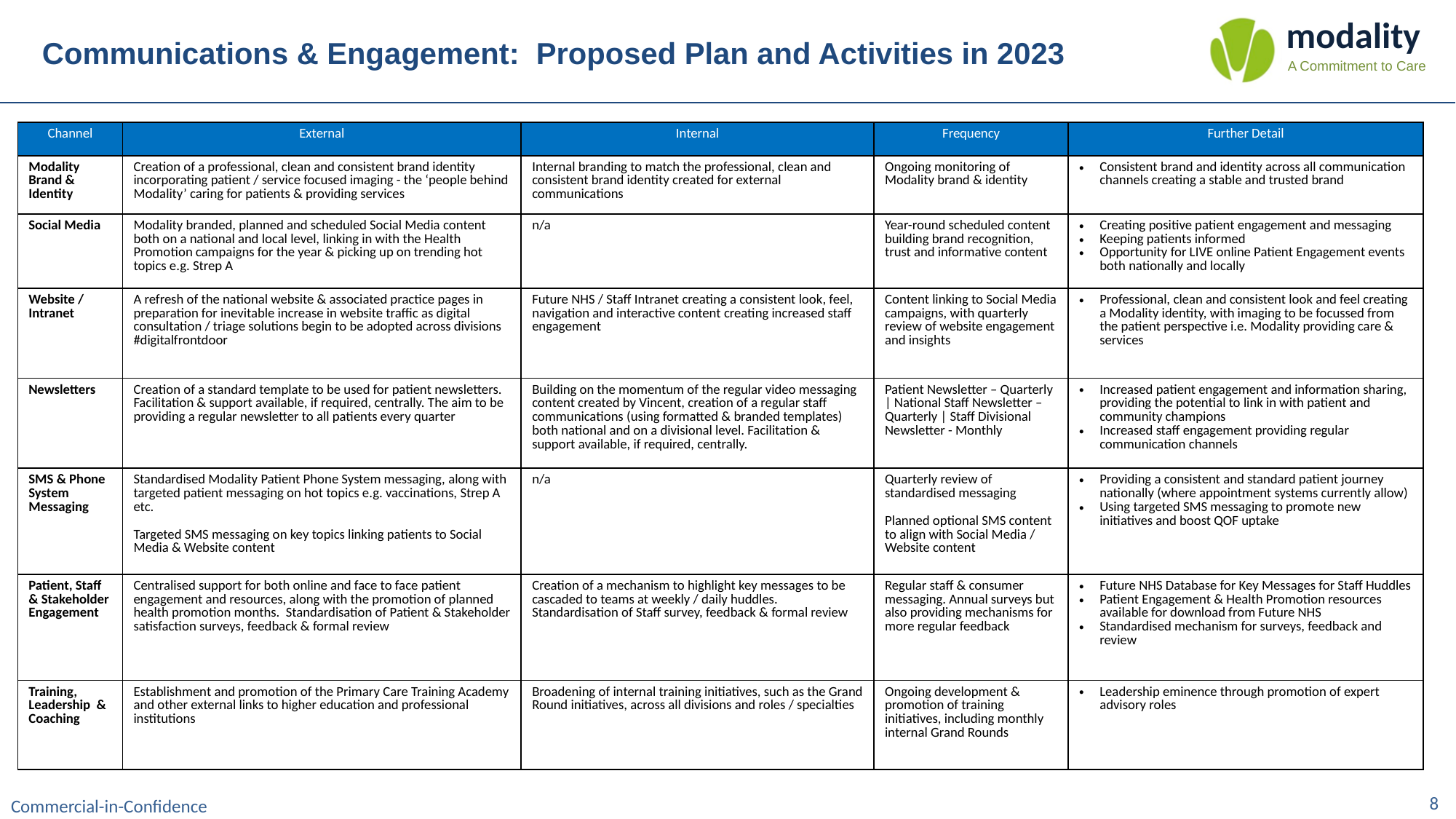

# Communications & Engagement:  Proposed Plan and Activities in 2023
| Channel | External | Internal | Frequency | Further Detail |
| --- | --- | --- | --- | --- |
| Modality Brand & Identity | Creation of a professional, clean and consistent brand identity incorporating patient / service focused imaging - the ‘people behind Modality’ caring for patients & providing services | Internal branding to match the professional, clean and consistent brand identity created for external communications | Ongoing monitoring of Modality brand & identity | Consistent brand and identity across all communication channels creating a stable and trusted brand |
| Social Media | Modality branded, planned and scheduled Social Media content both on a national and local level, linking in with the Health Promotion campaigns for the year & picking up on trending hot topics e.g. Strep A | n/a | Year-round scheduled content building brand recognition, trust and informative content | Creating positive patient engagement and messaging Keeping patients informed Opportunity for LIVE online Patient Engagement events both nationally and locally |
| Website / Intranet | A refresh of the national website & associated practice pages in preparation for inevitable increase in website traffic as digital consultation / triage solutions begin to be adopted across divisions #digitalfrontdoor | Future NHS / Staff Intranet creating a consistent look, feel, navigation and interactive content creating increased staff engagement | Content linking to Social Media campaigns, with quarterly review of website engagement and insights | Professional, clean and consistent look and feel creating a Modality identity, with imaging to be focussed from the patient perspective i.e. Modality providing care & services |
| Newsletters | Creation of a standard template to be used for patient newsletters. Facilitation & support available, if required, centrally. The aim to be providing a regular newsletter to all patients every quarter | Building on the momentum of the regular video messaging content created by Vincent, creation of a regular staff communications (using formatted & branded templates) both national and on a divisional level. Facilitation & support available, if required, centrally. | Patient Newsletter – Quarterly | National Staff Newsletter – Quarterly | Staff Divisional Newsletter - Monthly | Increased patient engagement and information sharing, providing the potential to link in with patient and community champions Increased staff engagement providing regular communication channels |
| SMS & Phone System Messaging | Standardised Modality Patient Phone System messaging, along with targeted patient messaging on hot topics e.g. vaccinations, Strep A etc. Targeted SMS messaging on key topics linking patients to Social Media & Website content | n/a | Quarterly review of standardised messaging Planned optional SMS content to align with Social Media / Website content | Providing a consistent and standard patient journey nationally (where appointment systems currently allow) Using targeted SMS messaging to promote new initiatives and boost QOF uptake |
| Patient, Staff & Stakeholder Engagement | Centralised support for both online and face to face patient engagement and resources, along with the promotion of planned health promotion months. Standardisation of Patient & Stakeholder satisfaction surveys, feedback & formal review | Creation of a mechanism to highlight key messages to be cascaded to teams at weekly / daily huddles. Standardisation of Staff survey, feedback & formal review | Regular staff & consumer messaging. Annual surveys but also providing mechanisms for more regular feedback | Future NHS Database for Key Messages for Staff Huddles Patient Engagement & Health Promotion resources available for download from Future NHS Standardised mechanism for surveys, feedback and review |
| Training, Leadership & Coaching | Establishment and promotion of the Primary Care Training Academy and other external links to higher education and professional institutions | Broadening of internal training initiatives, such as the Grand Round initiatives, across all divisions and roles / specialties | Ongoing development & promotion of training initiatives, including monthly internal Grand Rounds | Leadership eminence through promotion of expert advisory roles |
8